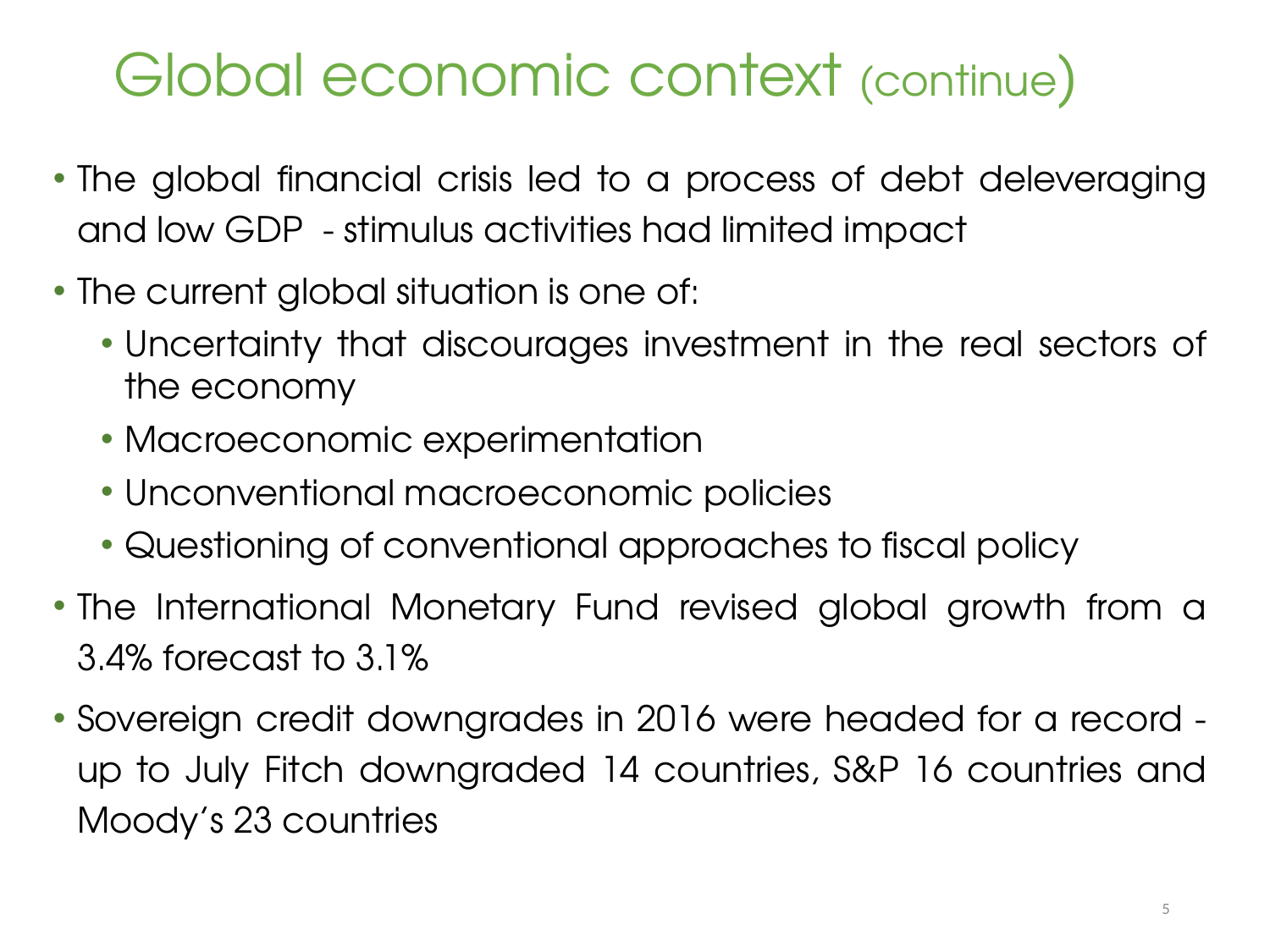

# Global economic context (continue)
The global financial crisis led to a process of debt deleveraging and low GDP  - stimulus activities had limited impact
The current global situation is one of:
Uncertainty that discourages investment in the real sectors of the economy
Macroeconomic experimentation
Unconventional macroeconomic policies
Questioning of conventional approaches to fiscal policy
The International Monetary Fund revised global growth from a 3.4% forecast to 3.1%
Sovereign credit downgrades in 2016 were headed for a record - up to July Fitch downgraded 14 countries, S&P 16 countries and Moody’s 23 countries
5